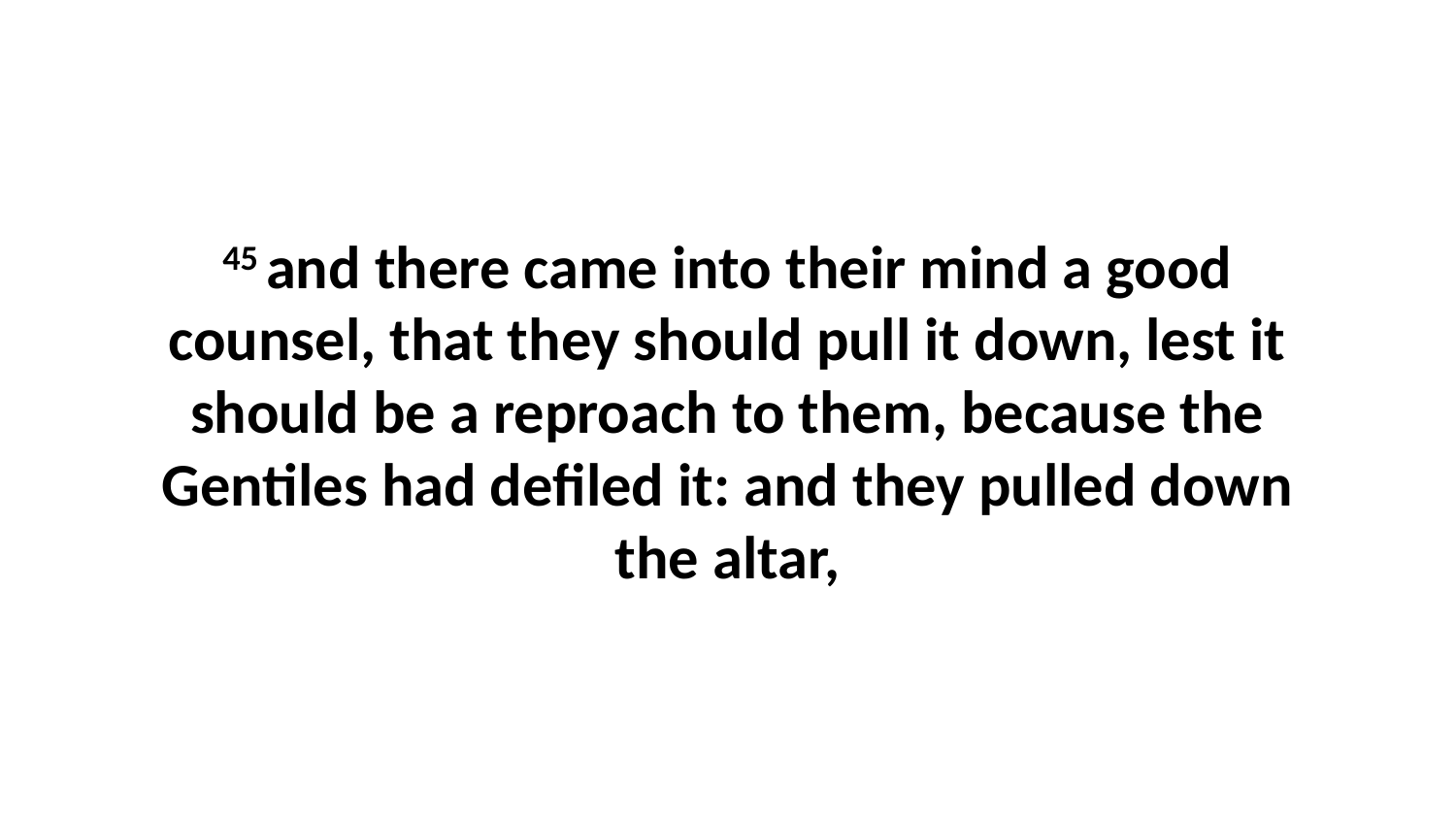

45 and there came into their mind a good counsel, that they should pull it down, lest it should be a reproach to them, because the Gentiles had defiled it: and they pulled down the altar,